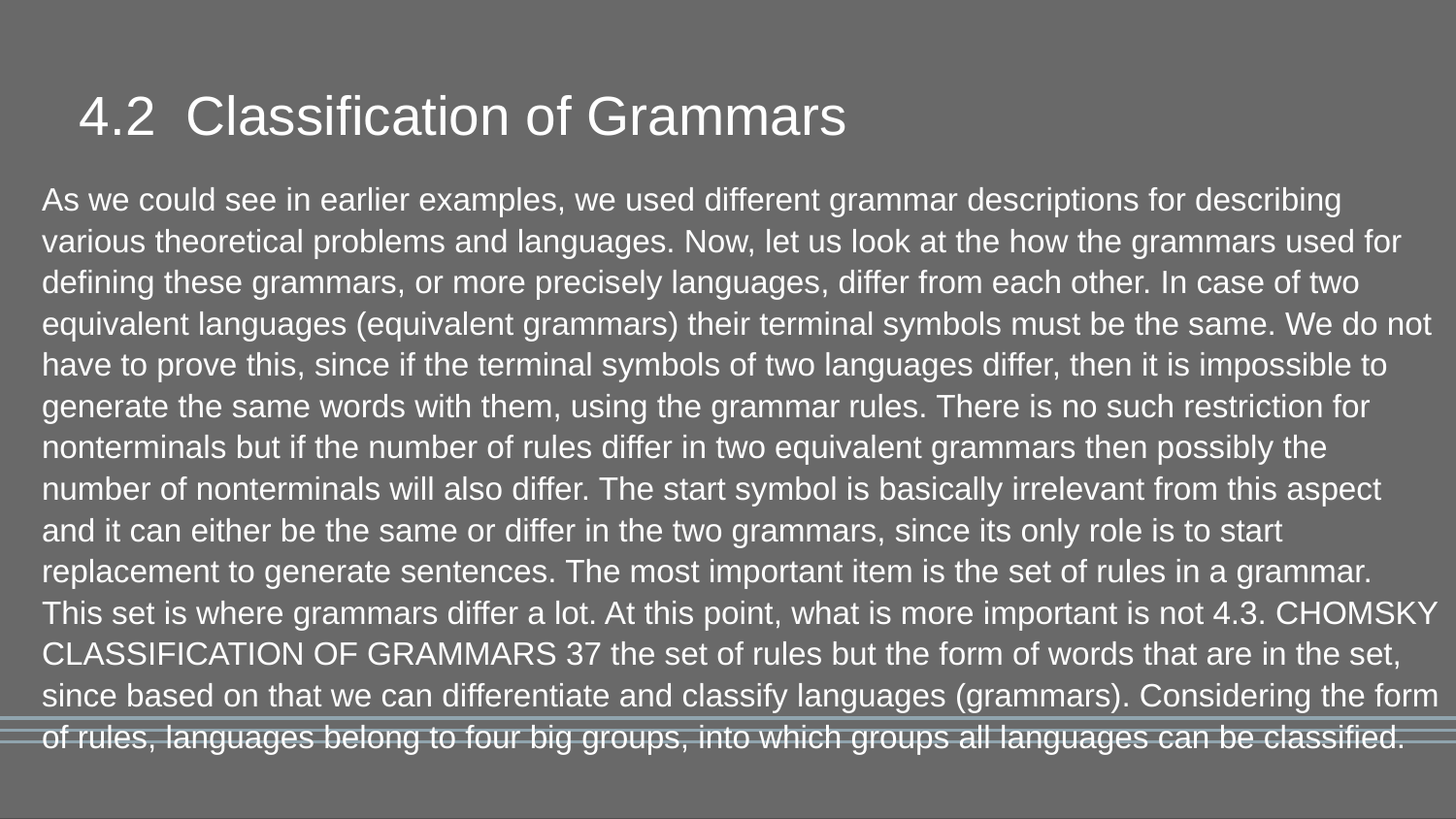

# 4.2  Classification of Grammars
As we could see in earlier examples, we used different grammar descriptions for describing various theoretical problems and languages. Now, let us look at the how the grammars used for defining these grammars, or more precisely languages, differ from each other. In case of two equivalent languages (equivalent grammars) their terminal symbols must be the same. We do not have to prove this, since if the terminal symbols of two languages differ, then it is impossible to generate the same words with them, using the grammar rules. There is no such restriction for nonterminals but if the number of rules differ in two equivalent grammars then possibly the number of nonterminals will also differ. The start symbol is basically irrelevant from this aspect and it can either be the same or differ in the two grammars, since its only role is to start replacement to generate sentences. The most important item is the set of rules in a grammar. This set is where grammars differ a lot. At this point, what is more important is not 4.3. CHOMSKY CLASSIFICATION OF GRAMMARS 37 the set of rules but the form of words that are in the set, since based on that we can differentiate and classify languages (grammars). Considering the form of rules, languages belong to four big groups, into which groups all languages can be classified.